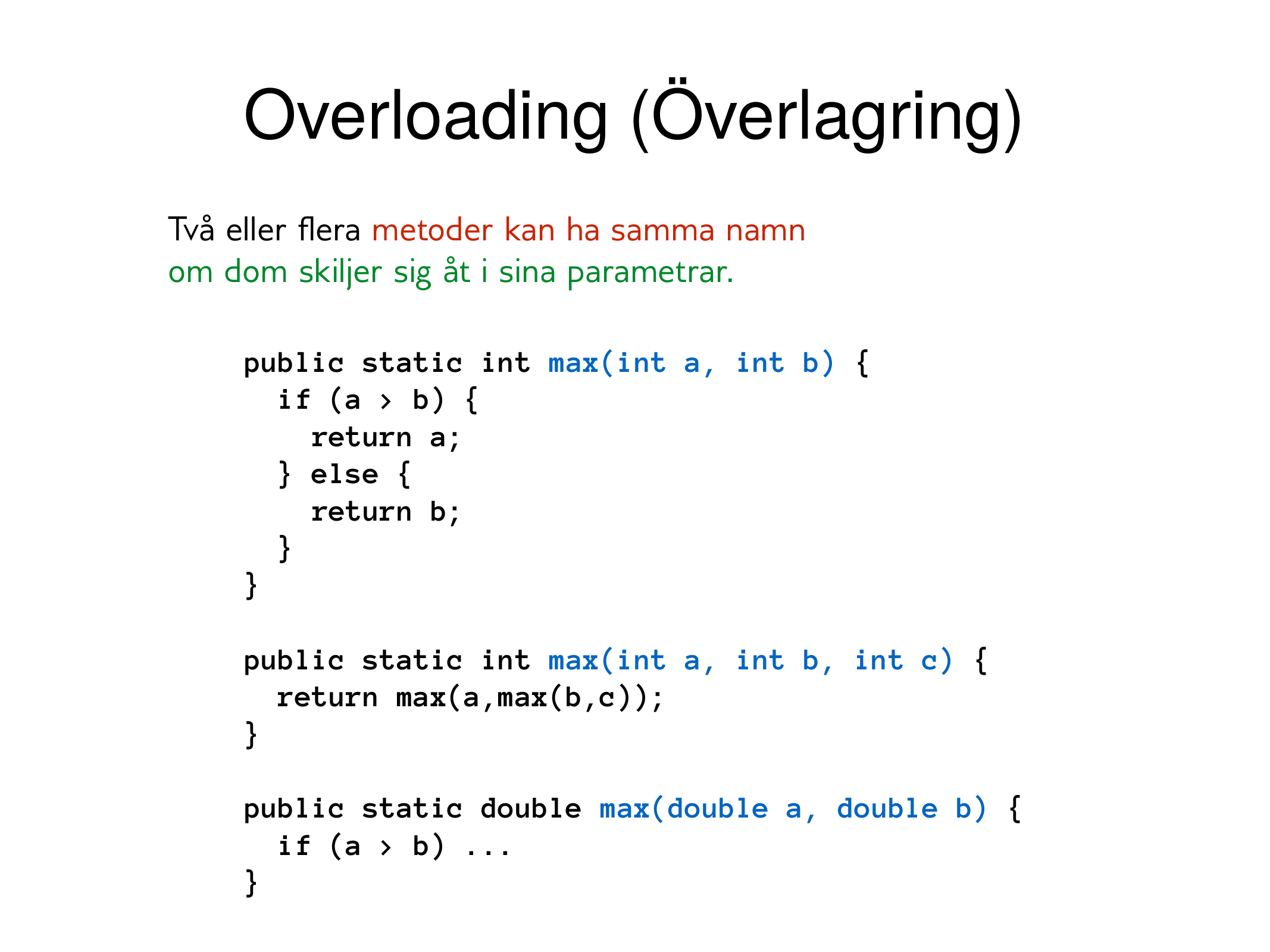

Overloading (Överlagring)
Två eller flera metoder kan ha samma namn om dom skiljer sig åt i sina parametrar.
public static int max(int a, int b) {
  if (a > b) {
    return a;
  } else {
    return b;
  }
}

public static int max(int a, int b, int c) {
  return max(a,max(b,c));
}

public static double max(double a, double b) {
  if (a > b) ...
}